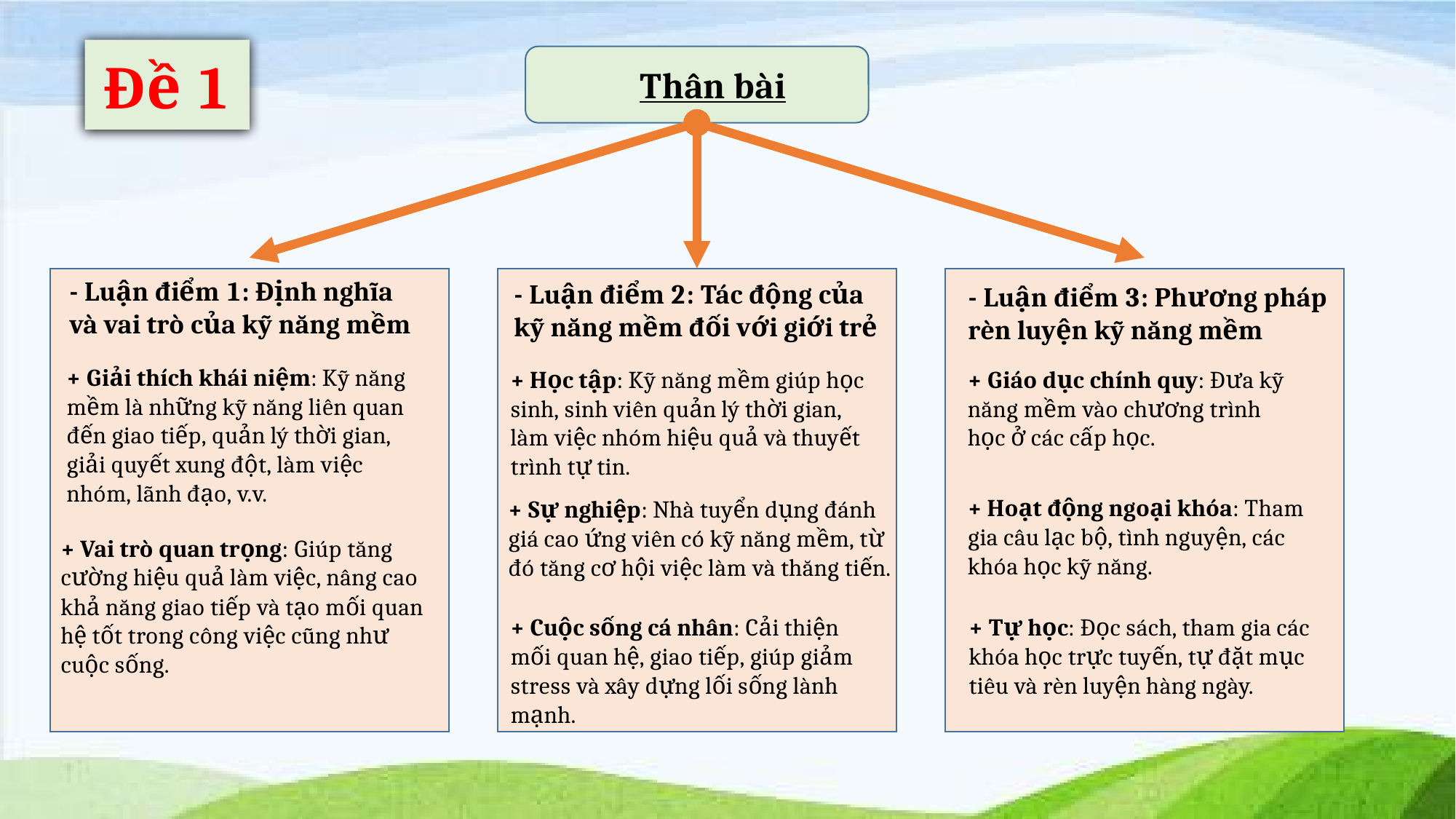

Đề 1

Thân bài

- Luận điểm 1: Định nghĩa và vai trò của kỹ năng mềm
- Luận điểm 2: Tác động của kỹ năng mềm đối với giới trẻ
- Luận điểm 3: Phương pháp rèn luyện kỹ năng mềm
+ Giải thích khái niệm: Kỹ năng mềm là những kỹ năng liên quan đến giao tiếp, quản lý thời gian, giải quyết xung đột, làm việc nhóm, lãnh đạo, v.v.
+ Học tập: Kỹ năng mềm giúp học sinh, sinh viên quản lý thời gian, làm việc nhóm hiệu quả và thuyết trình tự tin.
+ Giáo dục chính quy: Đưa kỹ năng mềm vào chương trình học ở các cấp học.
+ Hoạt động ngoại khóa: Tham gia câu lạc bộ, tình nguyện, các khóa học kỹ năng.
+ Sự nghiệp: Nhà tuyển dụng đánh giá cao ứng viên có kỹ năng mềm, từ đó tăng cơ hội việc làm và thăng tiến.
+ Vai trò quan trọng: Giúp tăng cường hiệu quả làm việc, nâng cao khả năng giao tiếp và tạo mối quan hệ tốt trong công việc cũng như cuộc sống.
+ Cuộc sống cá nhân: Cải thiện mối quan hệ, giao tiếp, giúp giảm stress và xây dựng lối sống lành mạnh.
+ Tự học: Đọc sách, tham gia các khóa học trực tuyến, tự đặt mục tiêu và rèn luyện hàng ngày.